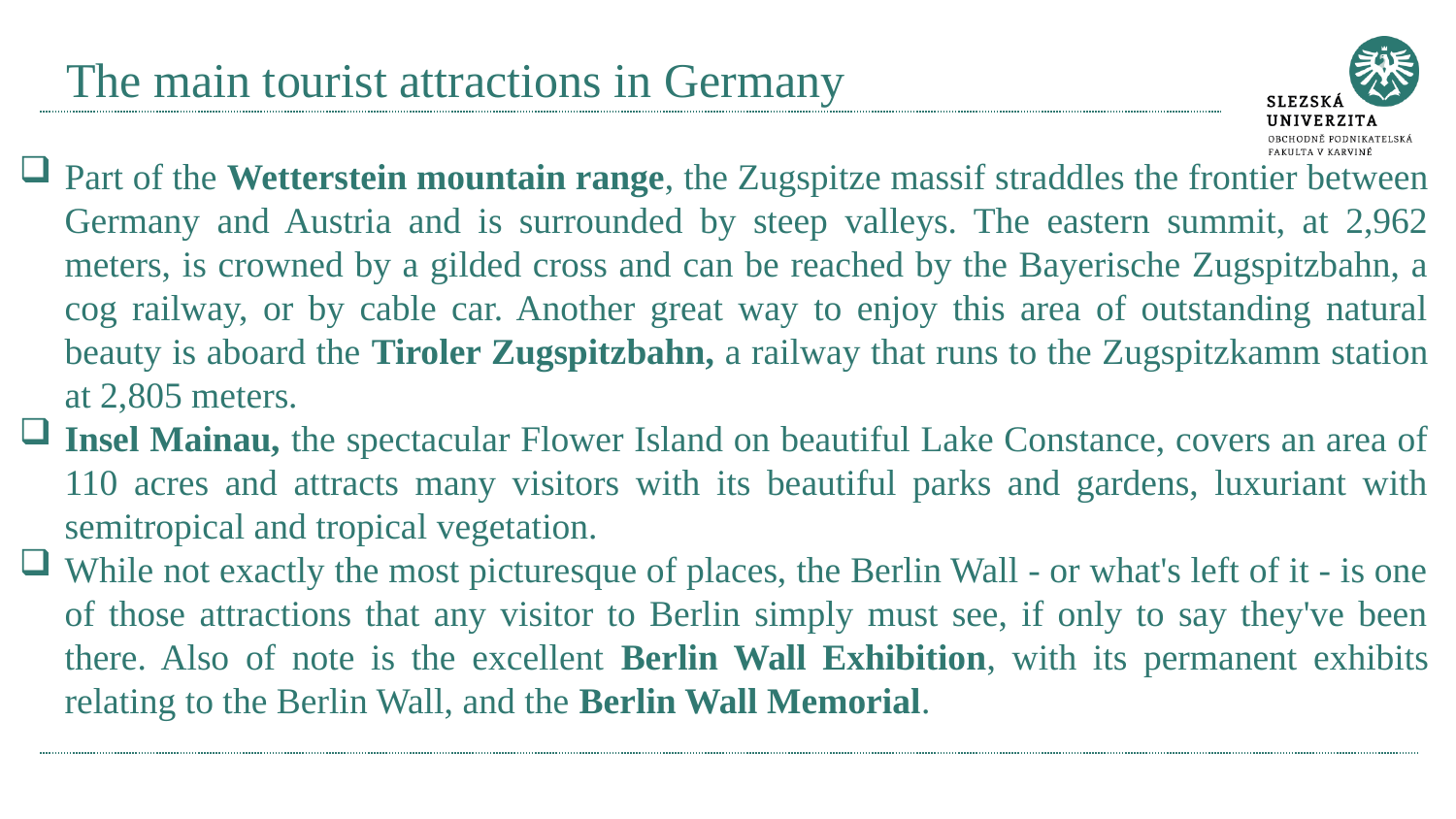

# The main tourist attractions in Germany
Part of the Wetterstein mountain range, the Zugspitze massif straddles the frontier between Germany and Austria and is surrounded by steep valleys. The eastern summit, at 2,962 meters, is crowned by a gilded cross and can be reached by the Bayerische Zugspitzbahn, a cog railway, or by cable car. Another great way to enjoy this area of outstanding natural beauty is aboard the Tiroler Zugspitzbahn, a railway that runs to the Zugspitzkamm station at 2,805 meters.
Insel Mainau, the spectacular Flower Island on beautiful Lake Constance, covers an area of 110 acres and attracts many visitors with its beautiful parks and gardens, luxuriant with semitropical and tropical vegetation.
While not exactly the most picturesque of places, the Berlin Wall - or what's left of it - is one of those attractions that any visitor to Berlin simply must see, if only to say they've been there. Also of note is the excellent Berlin Wall Exhibition, with its permanent exhibits relating to the Berlin Wall, and the Berlin Wall Memorial.